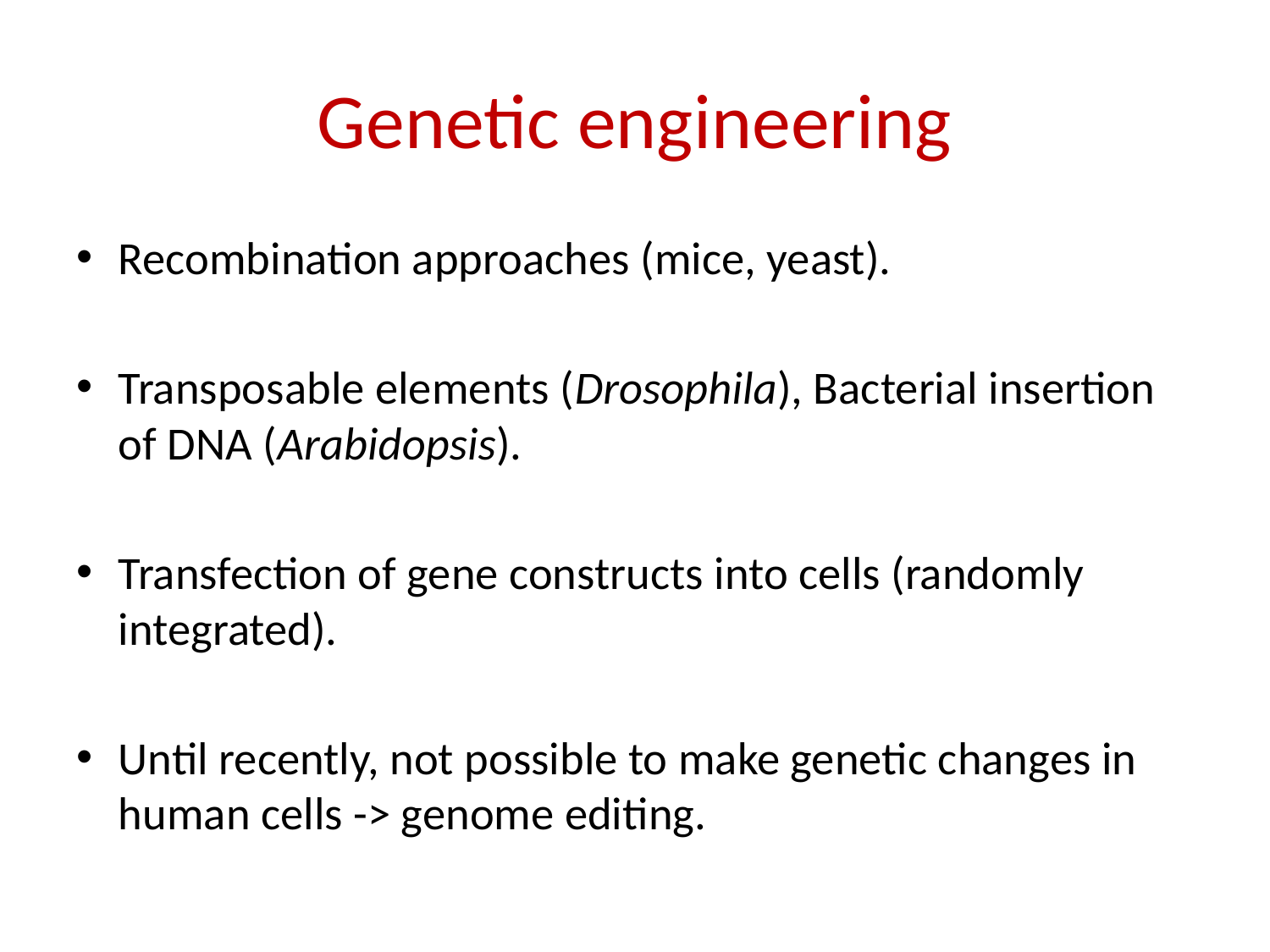

# Genetic engineering
Recombination approaches (mice, yeast).

Transposable elements (Drosophila), Bacterial insertion of DNA (Arabidopsis).

Transfection of gene constructs into cells (randomly integrated).

Until recently, not possible to make genetic changes in human cells -> genome editing.